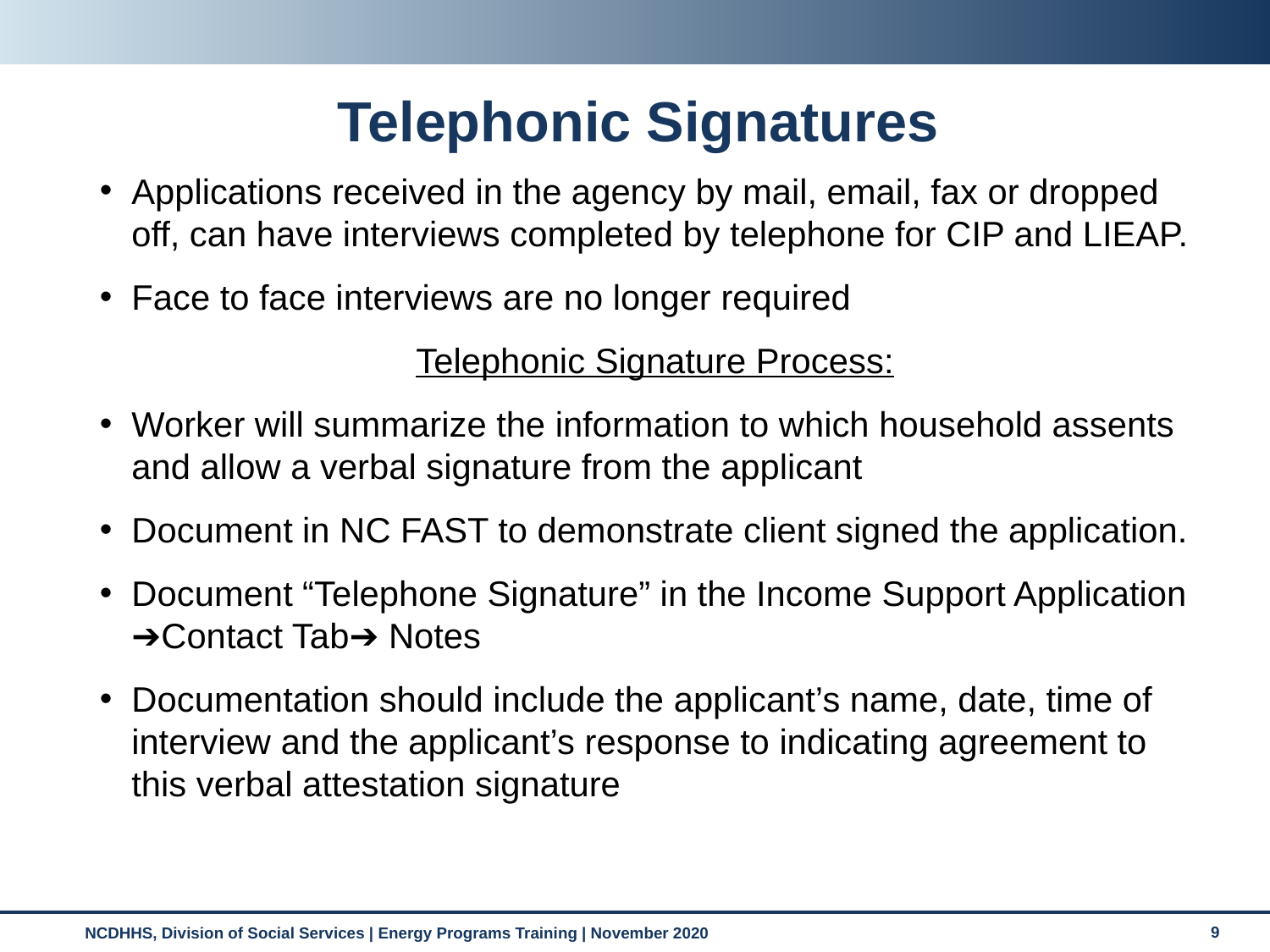

# Telephonic Signatures
Applications received in the agency by mail, email, fax or dropped off, can have interviews completed by telephone for CIP and LIEAP.
Face to face interviews are no longer required
Telephonic Signature Process:
Worker will summarize the information to which household assents and allow a verbal signature from the applicant
Document in NC FAST to demonstrate client signed the application.
Document “Telephone Signature” in the Income Support Application ➔Contact Tab➔ Notes
Documentation should include the applicant’s name, date, time of interview and the applicant’s response to indicating agreement to this verbal attestation signature